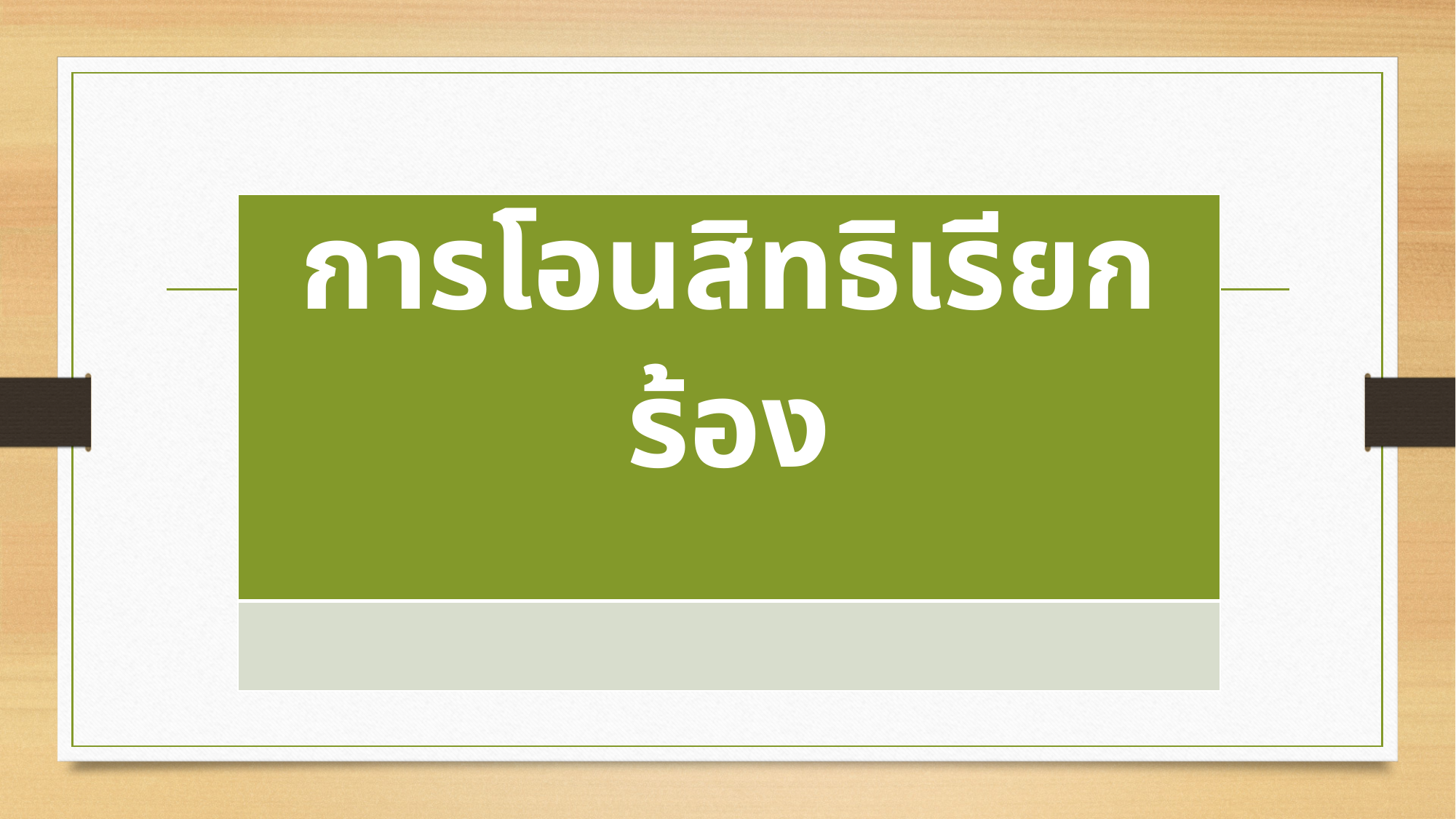

| การโอนสิทธิเรียกร้อง |
| --- |
|  |